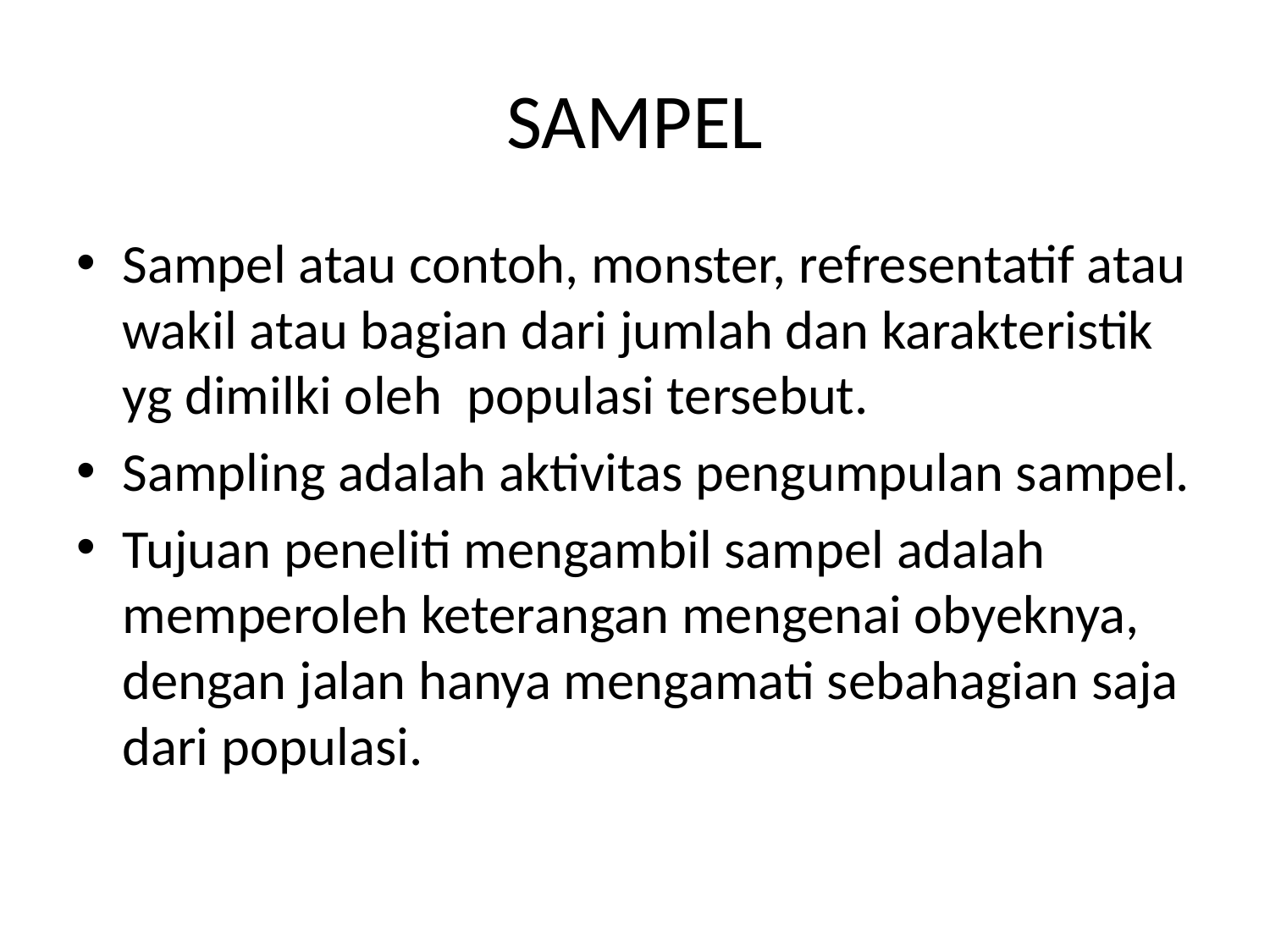

# SAMPEL
Sampel atau contoh, monster, refresentatif atau wakil atau bagian dari jumlah dan karakteristik yg dimilki oleh  populasi tersebut.
Sampling adalah aktivitas pengumpulan sampel.
Tujuan peneliti mengambil sampel adalah memperoleh keterangan mengenai obyeknya, dengan jalan hanya mengamati sebahagian saja dari populasi.